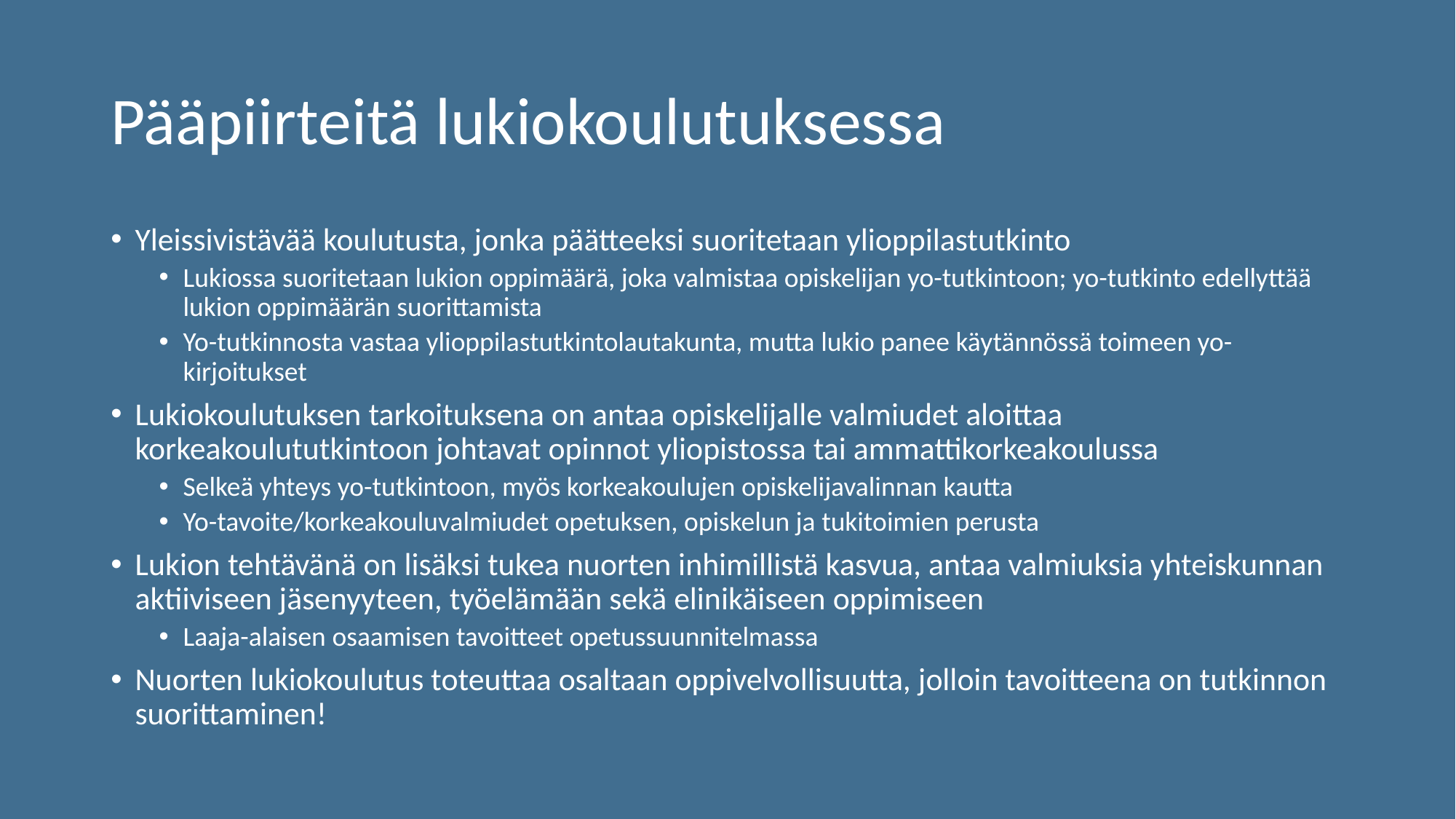

# Pääpiirteitä lukiokoulutuksessa
Yleissivistävää koulutusta, jonka päätteeksi suoritetaan ylioppilastutkinto
Lukiossa suoritetaan lukion oppimäärä, joka valmistaa opiskelijan yo-tutkintoon; yo-tutkinto edellyttää lukion oppimäärän suorittamista
Yo-tutkinnosta vastaa ylioppilastutkintolautakunta, mutta lukio panee käytännössä toimeen yo-kirjoitukset
Lukiokoulutuksen tarkoituksena on antaa opiskelijalle valmiudet aloittaa korkeakoulututkintoon johtavat opinnot yliopistossa tai ammattikorkeakoulussa
Selkeä yhteys yo-tutkintoon, myös korkeakoulujen opiskelijavalinnan kautta
Yo-tavoite/korkeakouluvalmiudet opetuksen, opiskelun ja tukitoimien perusta
Lukion tehtävänä on lisäksi tukea nuorten inhimillistä kasvua, antaa valmiuksia yhteiskunnan aktiiviseen jäsenyyteen, työelämään sekä elinikäiseen oppimiseen
Laaja-alaisen osaamisen tavoitteet opetussuunnitelmassa
Nuorten lukiokoulutus toteuttaa osaltaan oppivelvollisuutta, jolloin tavoitteena on tutkinnon suorittaminen!